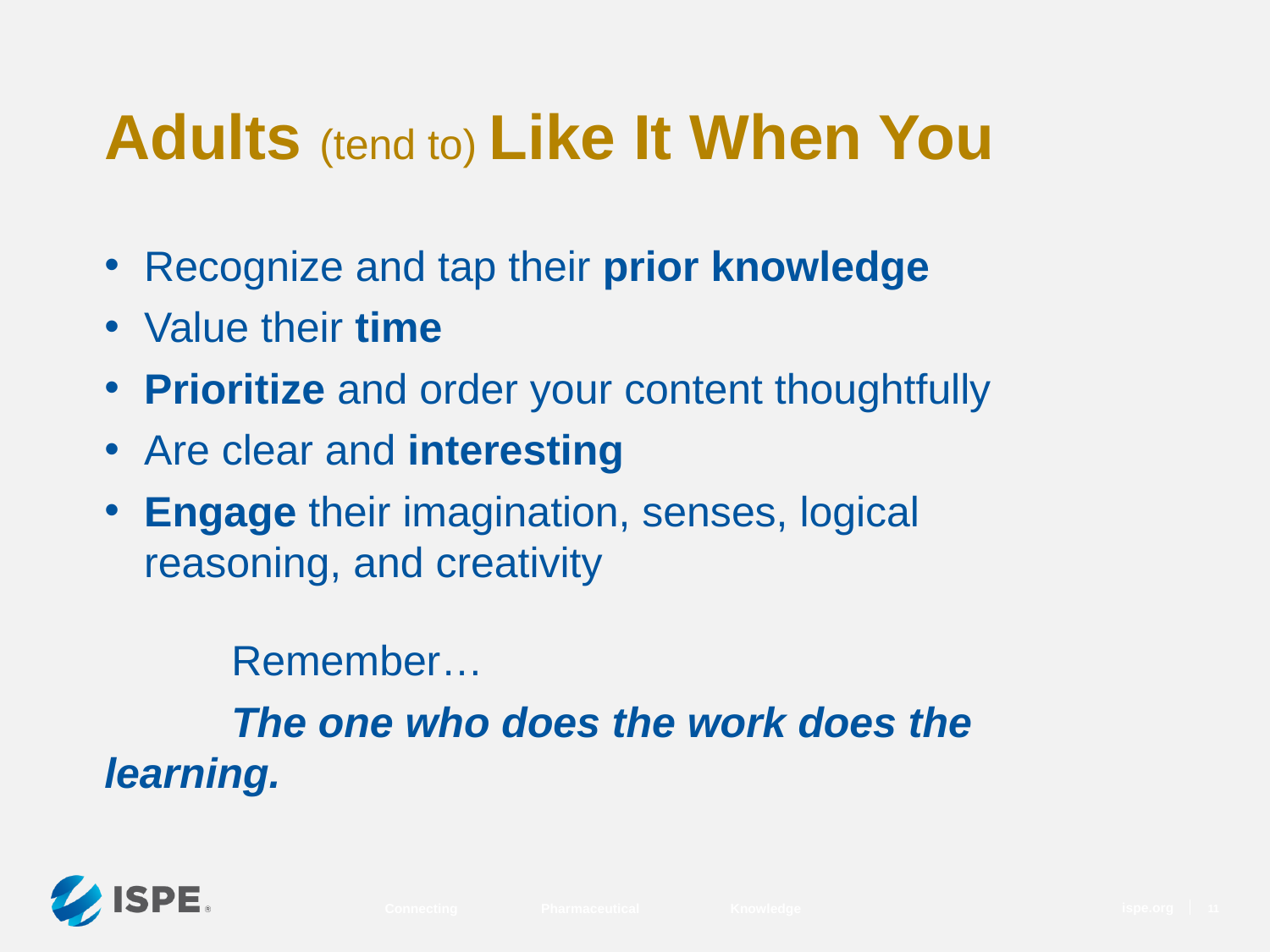

Adults (tend to) Like It When You

Recognize and tap their prior knowledge
Value their time
Prioritize and order your content thoughtfully
Are clear and interesting
Engage their imagination, senses, logical reasoning, and creativity

   	Remember…
	The one who does the work does the learning.

11